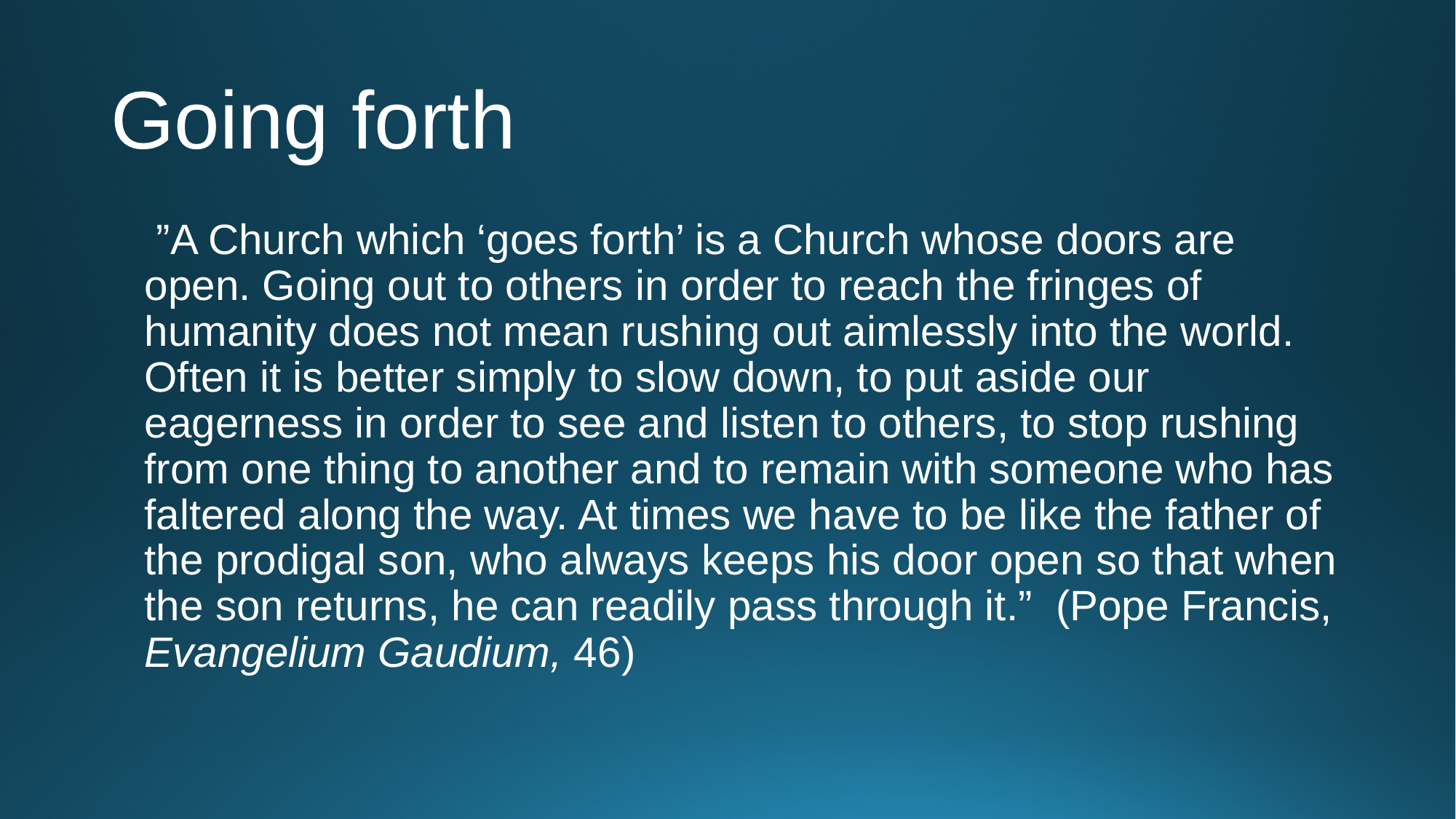

# Going forth
 ”A Church which ‘goes forth’ is a Church whose doors are open. Going out to others in order to reach the fringes of humanity does not mean rushing out aimlessly into the world. Often it is better simply to slow down, to put aside our eagerness in order to see and listen to others, to stop rushing from one thing to another and to remain with someone who has faltered along the way. At times we have to be like the father of the prodigal son, who always keeps his door open so that when the son returns, he can readily pass through it.”  (Pope Francis, Evangelium Gaudium, 46)